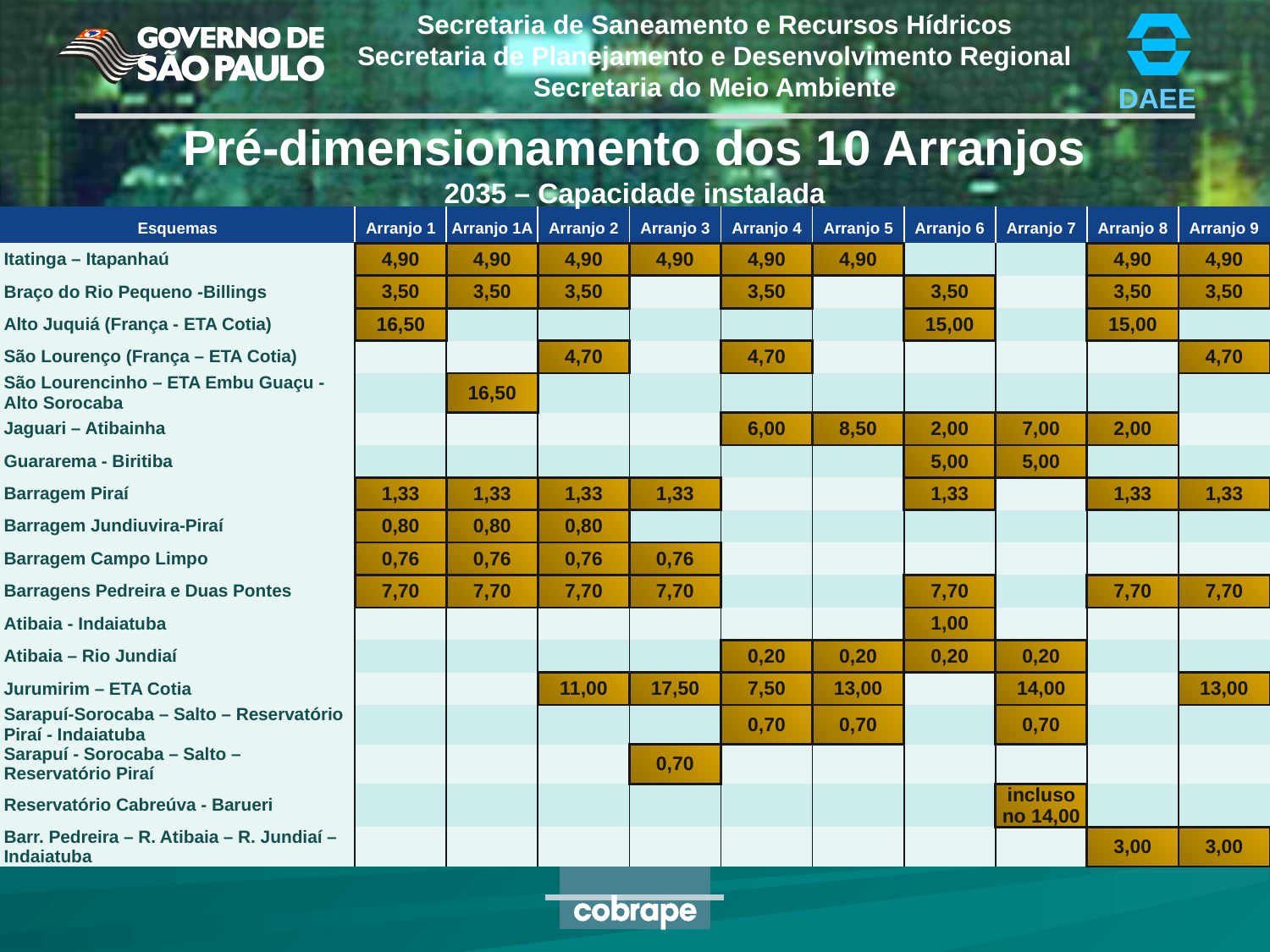

Pré-dimensionamento dos 10 Arranjos
2035 – Capacidade instalada
| Esquemas | Arranjo 1 | Arranjo 1A | Arranjo 2 | Arranjo 3 | Arranjo 4 | Arranjo 5 | Arranjo 6 | Arranjo 7 | Arranjo 8 | Arranjo 9 |
| --- | --- | --- | --- | --- | --- | --- | --- | --- | --- | --- |
| Itatinga – Itapanhaú | 4,90 | 4,90 | 4,90 | 4,90 | 4,90 | 4,90 |  |  | 4,90 | 4,90 |
| Braço do Rio Pequeno -Billings | 3,50 | 3,50 | 3,50 |  | 3,50 |  | 3,50 |  | 3,50 | 3,50 |
| Alto Juquiá (França - ETA Cotia) | 16,50 |  |  |  |  |  | 15,00 |  | 15,00 |  |
| São Lourenço (França – ETA Cotia) |  |  | 4,70 |  | 4,70 |  |  |  |  | 4,70 |
| São Lourencinho – ETA Embu Guaçu - Alto Sorocaba |  | 16,50 |  |  |  |  |  |  |  |  |
| Jaguari – Atibainha |  |  |  |  | 6,00 | 8,50 | 2,00 | 7,00 | 2,00 |  |
| Guararema - Biritiba |  |  |  |  |  |  | 5,00 | 5,00 |  |  |
| Barragem Piraí | 1,33 | 1,33 | 1,33 | 1,33 |  |  | 1,33 |  | 1,33 | 1,33 |
| Barragem Jundiuvira-Piraí | 0,80 | 0,80 | 0,80 |  |  |  |  |  |  |  |
| Barragem Campo Limpo | 0,76 | 0,76 | 0,76 | 0,76 |  |  |  |  |  |  |
| Barragens Pedreira e Duas Pontes | 7,70 | 7,70 | 7,70 | 7,70 |  |  | 7,70 |  | 7,70 | 7,70 |
| Atibaia - Indaiatuba |  |  |  |  |  |  | 1,00 |  |  |  |
| Atibaia – Rio Jundiaí |  |  |  |  | 0,20 | 0,20 | 0,20 | 0,20 |  |  |
| Jurumirim – ETA Cotia |  |  | 11,00 | 17,50 | 7,50 | 13,00 |  | 14,00 |  | 13,00 |
| Sarapuí-Sorocaba – Salto – Reservatório Piraí - Indaiatuba |  |  |  |  | 0,70 | 0,70 |  | 0,70 |  |  |
| Sarapuí - Sorocaba – Salto – Reservatório Piraí |  |  |  | 0,70 |  |  |  |  |  |  |
| Reservatório Cabreúva - Barueri |  |  |  |  |  |  |  | incluso no 14,00 |  |  |
| Barr. Pedreira – R. Atibaia – R. Jundiaí – Indaiatuba |  |  |  |  |  |  |  |  | 3,00 | 3,00 |